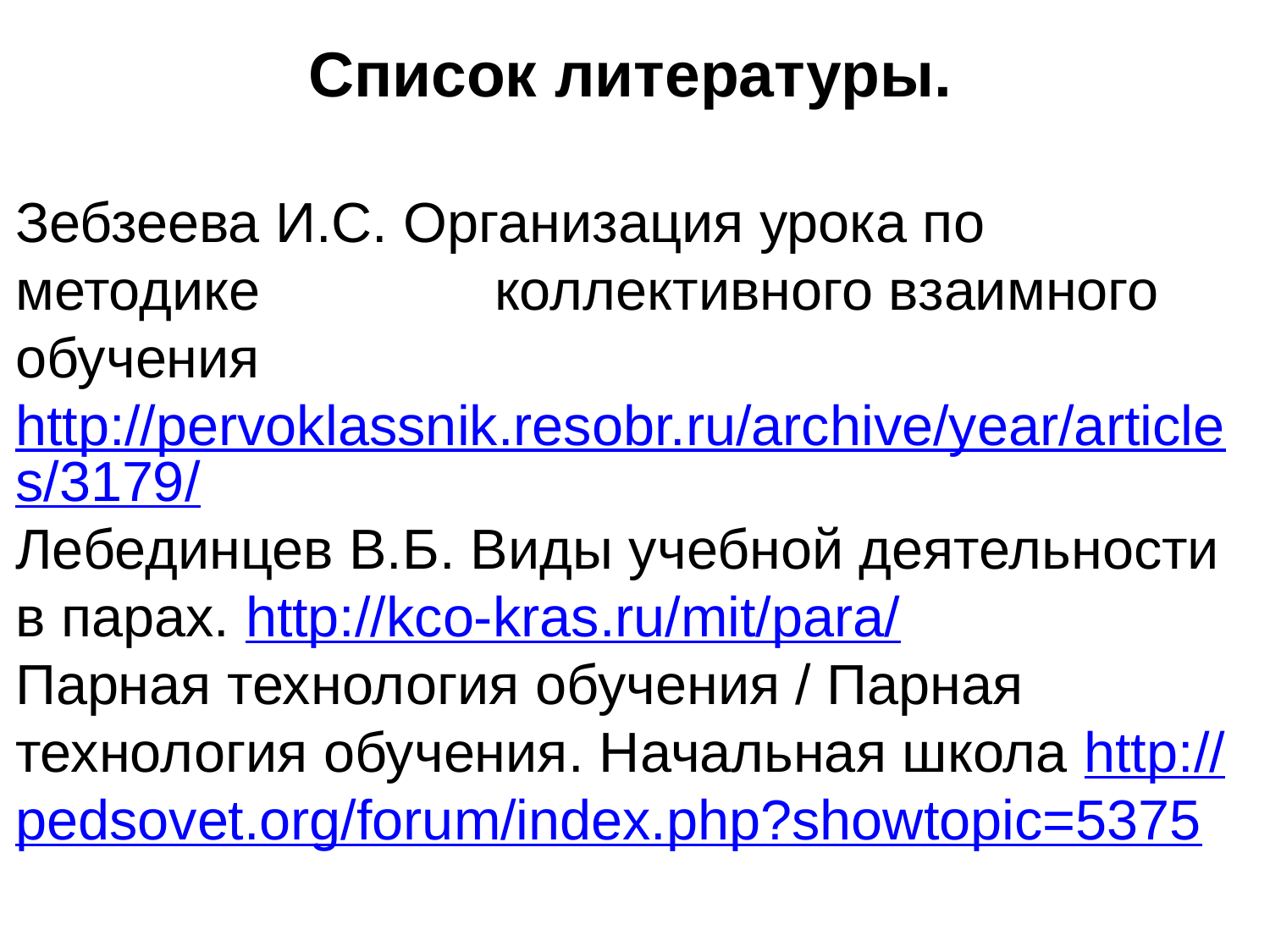

Список литературы.

Зебзеева И.С. Организация урока по методике               коллективного взаимного обучения http://pervoklassnik.resobr.ru/archive/year/articles/3179/
Лебединцев В.Б. Виды учебной деятельности в парах. http://kco-kras.ru/mit/para/
Парная технология обучения / Парная технология обучения. Начальная школа http://pedsovet.org/forum/index.php?showtopic=5375